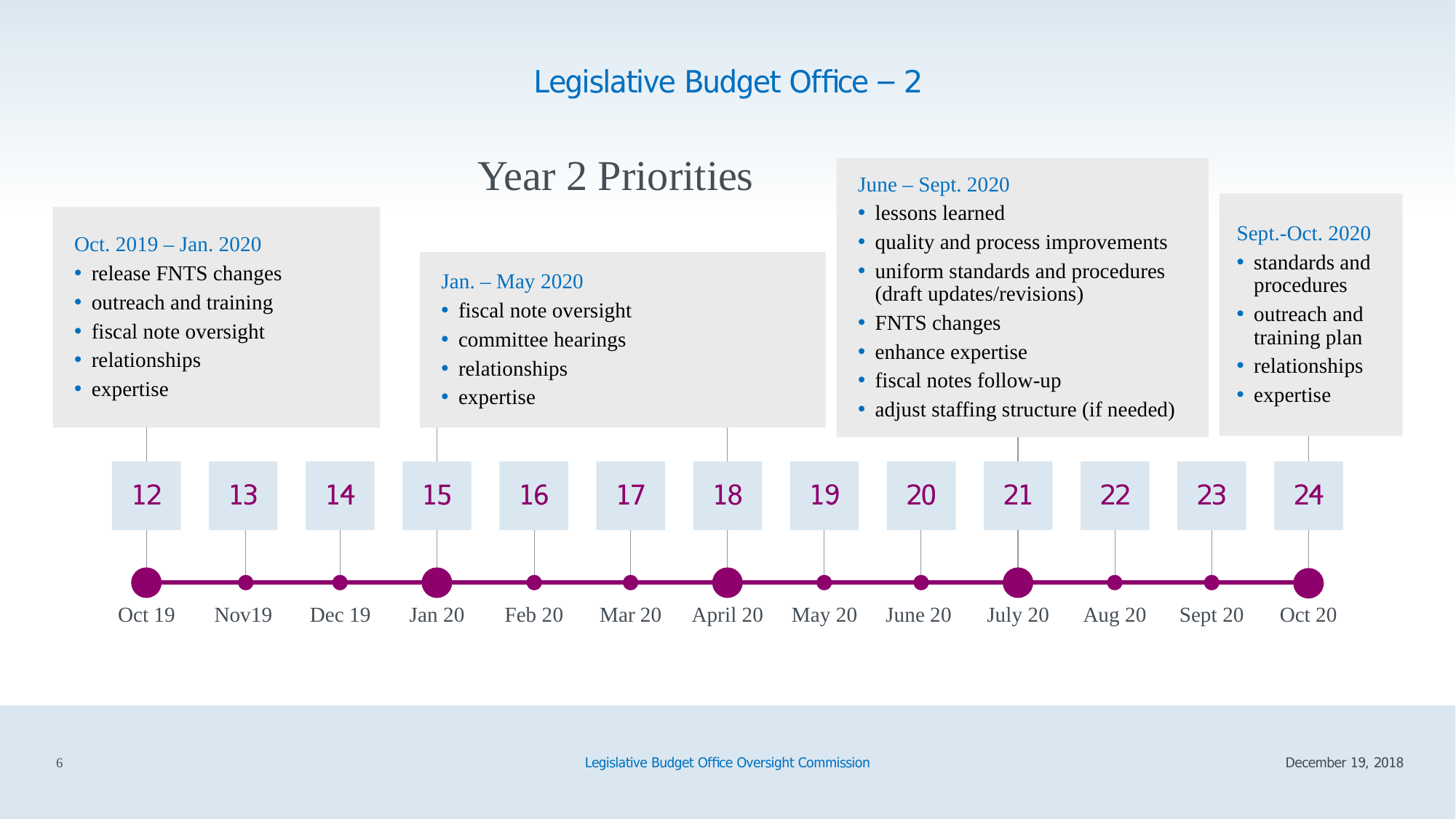

# Legislative Budget Office – 2
                           Year 2 Priorities
June – Sept. 2020
lessons learned
quality and process improvements
uniform standards and procedures (draft updates/revisions)
FNTS changes
enhance expertise
fiscal notes follow-up
adjust staffing structure (if needed)
Sept.-Oct. 2020
standards and procedures
outreach and training plan
relationships
expertise
Oct. 2019 – Jan. 2020
release FNTS changes
outreach and training
fiscal note oversight
relationships
expertise
Jan. – May 2020
fiscal note oversight
committee hearings
relationships
expertise
12
13
14
15
16
17
18
19
20
21
22
23
24
Oct 19
Nov19
Dec 19
Jan 20
Feb 20
Mar 20
April 20
May 20
June 20
July 20
Aug 20
Sept 20
Oct 20
6
Legislative Budget Office Oversight Commission
December 19, 2018